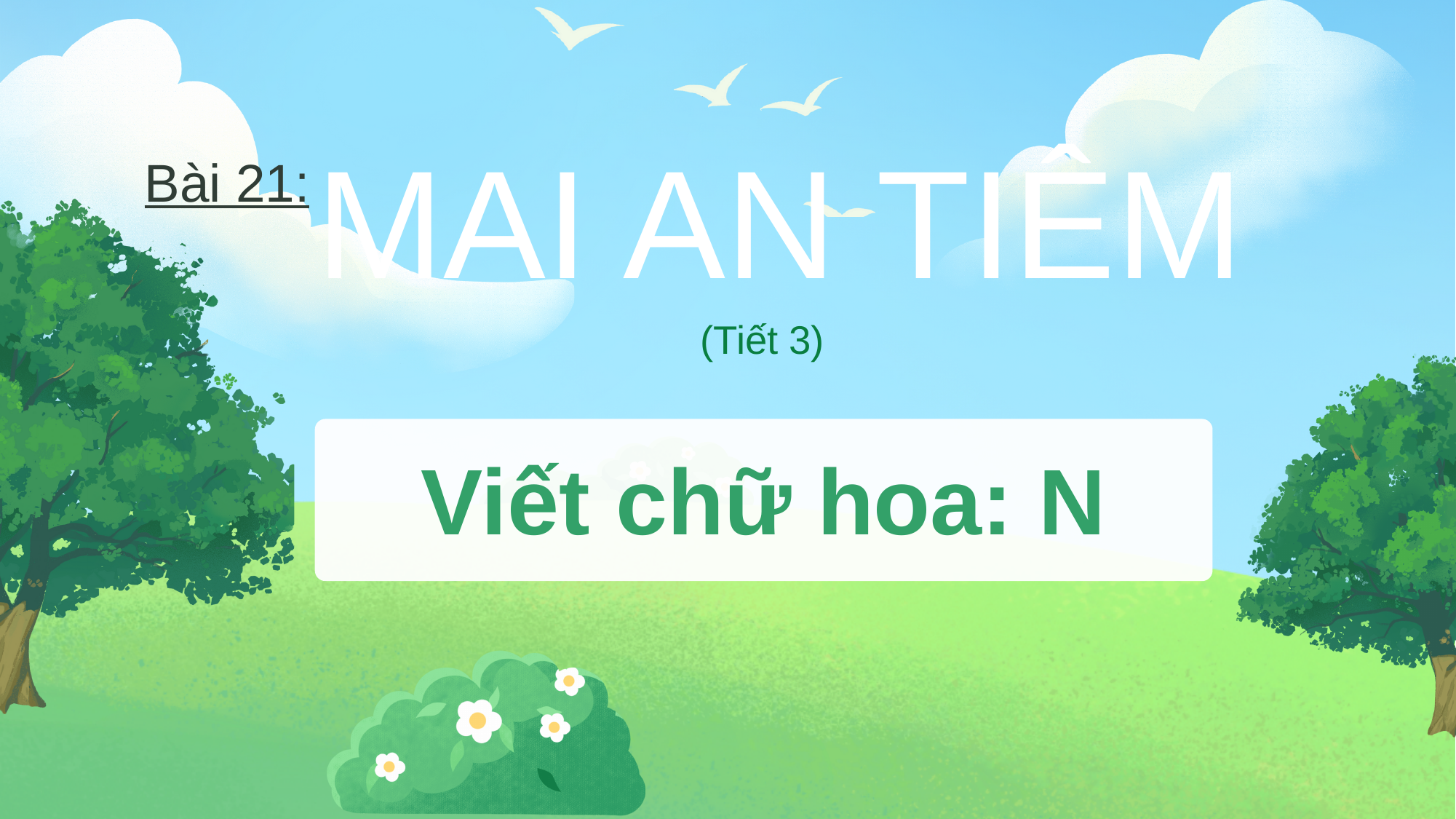

MAI AN TIÊM
Bài 21:

(Tiết 3)

Viết chữ hoa: N